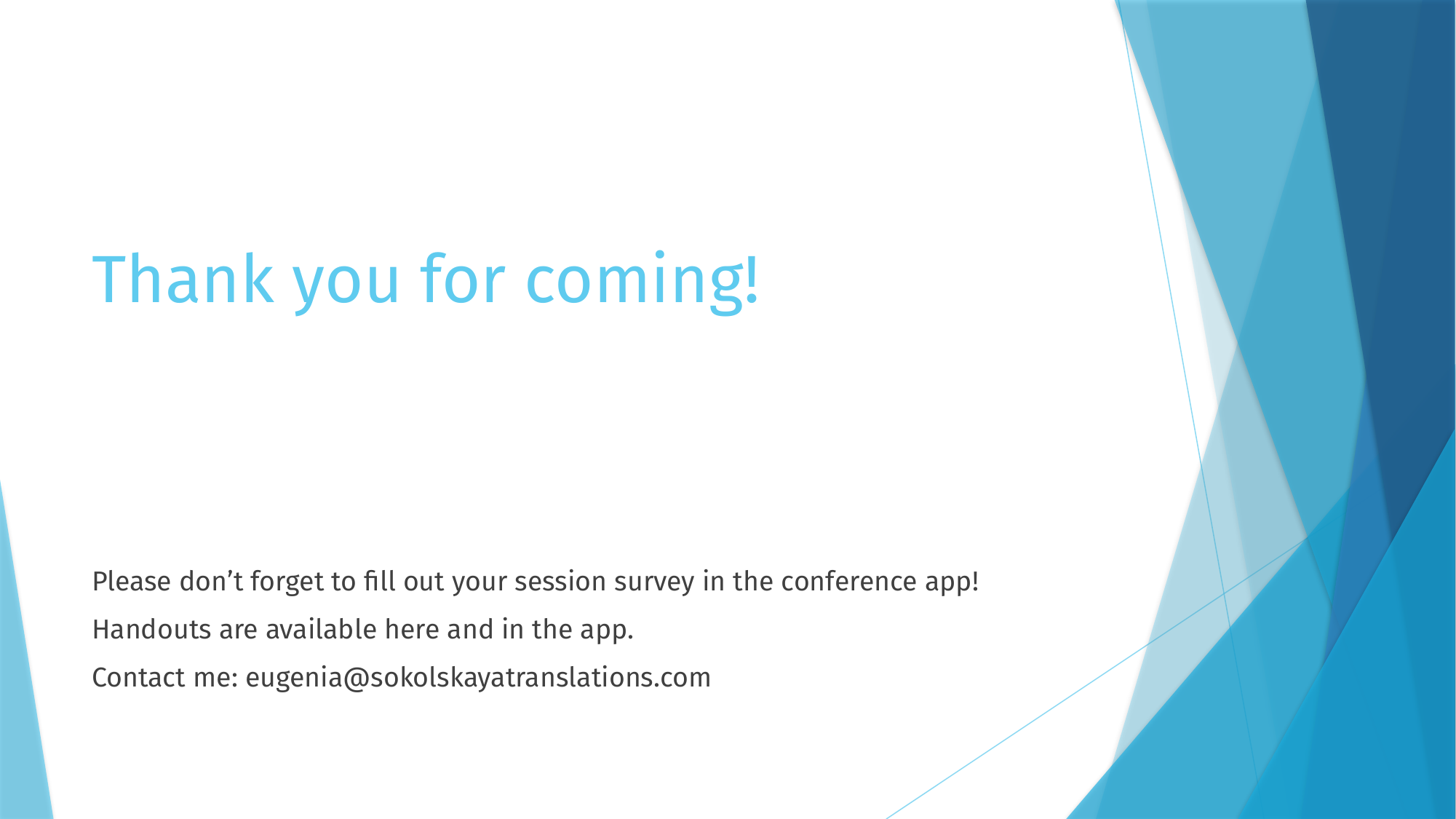

# Thank you for coming!
Please don’t forget to fill out your session survey in the conference app!
Handouts are available here and in the app.
Contact me: eugenia@sokolskayatranslations.com